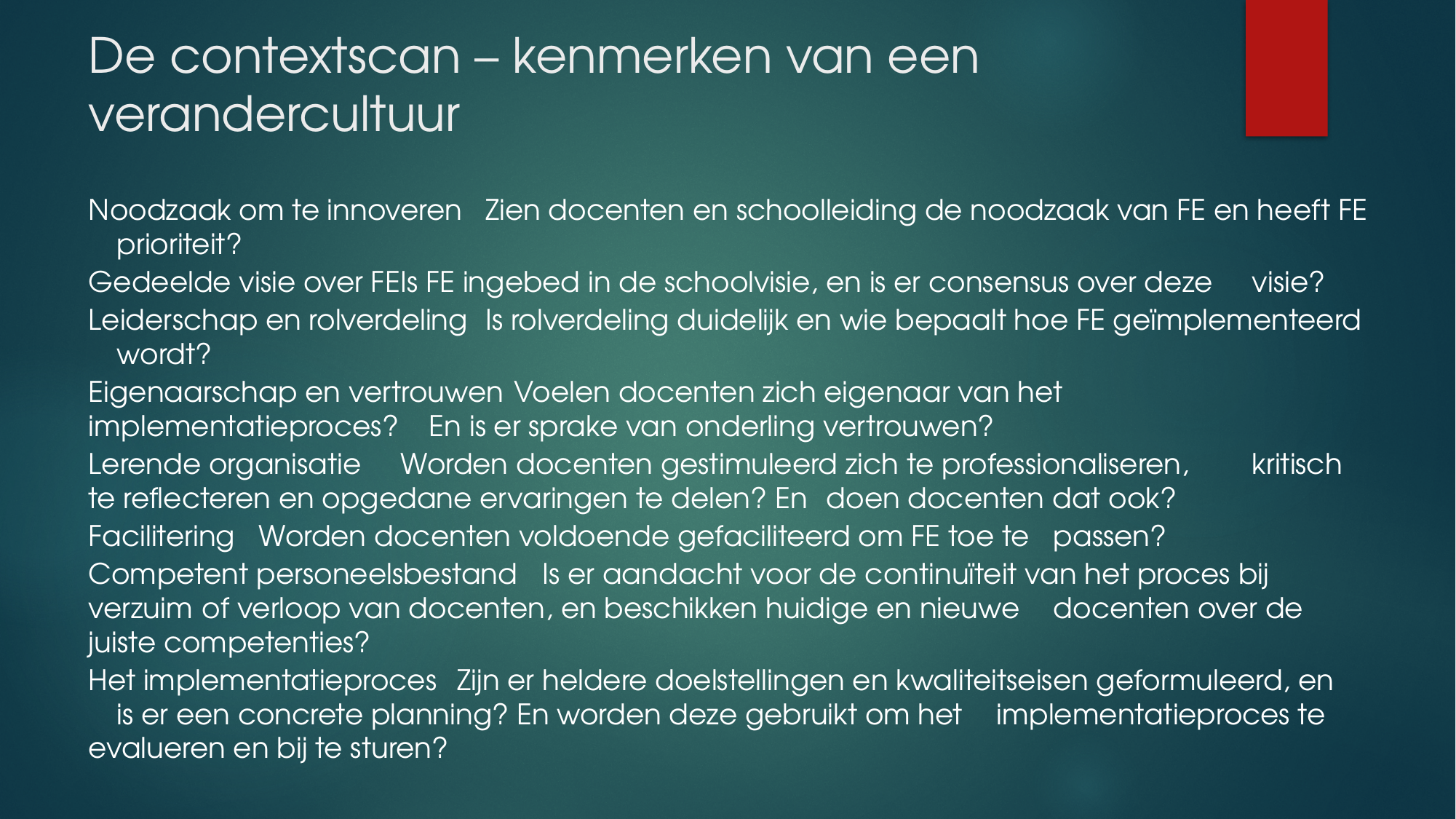

# De contextscan – kenmerken van een verandercultuur
Noodzaak om te innoveren		Zien docenten en schoolleiding de noodzaak van FE en heeft FE 								prioriteit?
Gedeelde visie over FE			Is FE ingebed in de schoolvisie, en is er consensus over deze 									visie?
Leiderschap en rolverdeling		Is rolverdeling duidelijk en wie bepaalt hoe FE geïmplementeerd 								wordt?
Eigenaarschap en vertrouwen	Voelen docenten zich eigenaar van het implementatieproces? 								En is er sprake van onderling vertrouwen?
Lerende organisatie				Worden docenten gestimuleerd zich te professionaliseren, 									kritisch te reflecteren en opgedane ervaringen te delen? En 									doen docenten dat ook?
Facilitering						Worden docenten voldoende gefaciliteerd om FE toe te 										passen?
Competent personeelsbestand	Is er aandacht voor de continuïteit van het proces bij verzuim 								of verloop van docenten, en beschikken huidige en nieuwe 									docenten over de juiste competenties?
Het implementatieproces		Zijn er heldere doelstellingen en kwaliteitseisen geformuleerd, en 								is er een concrete planning? En worden deze gebruikt om het 								implementatieproces te 	evalueren en bij te sturen?